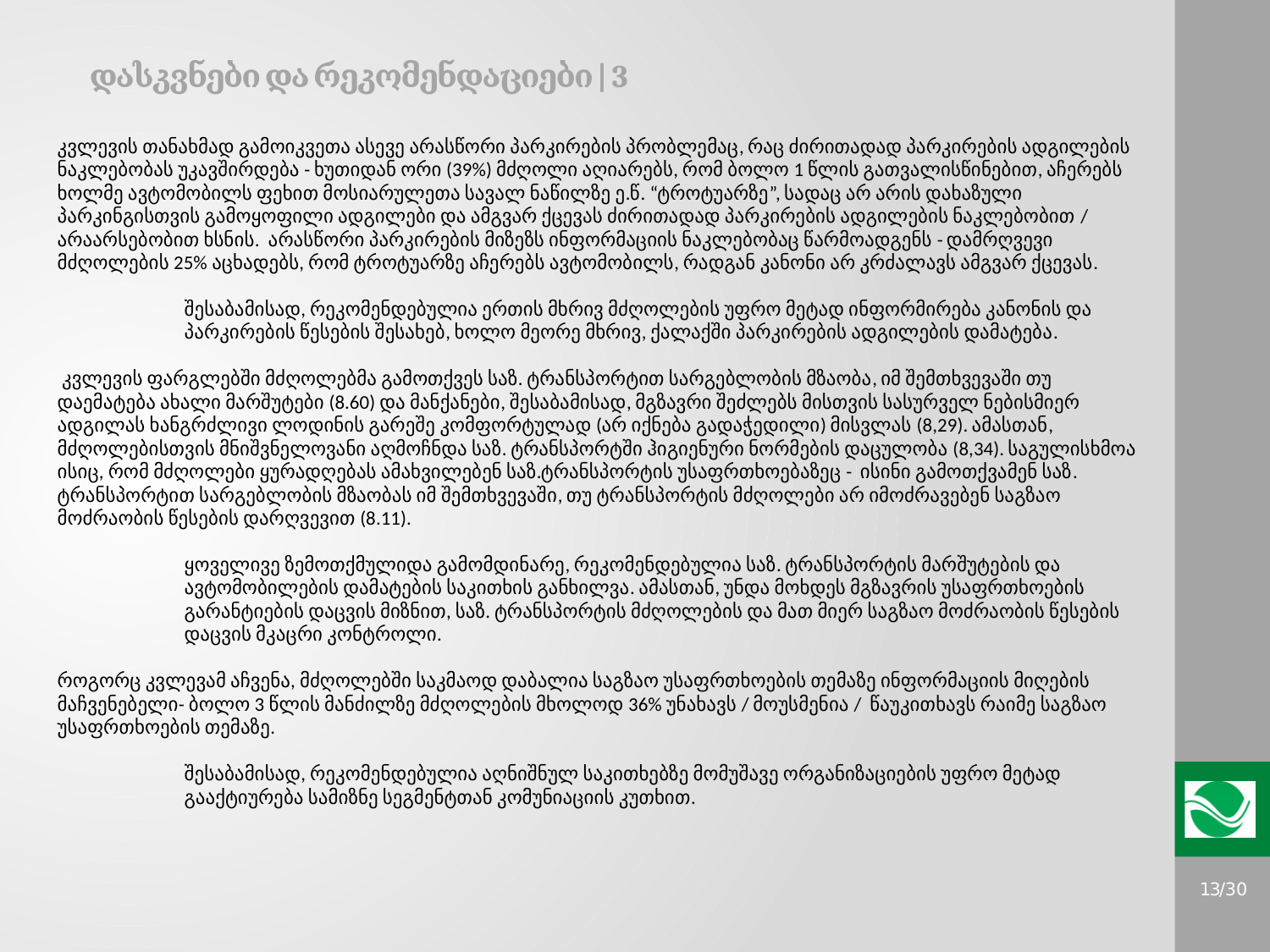

# დასკვნები და რეკომენდაციები | 3
კვლევის თანახმად გამოიკვეთა ასევე არასწორი პარკირების პრობლემაც, რაც ძირითადად პარკირების ადგილების ნაკლებობას უკავშირდება - ხუთიდან ორი (39%) მძღოლი აღიარებს, რომ ბოლო 1 წლის გათვალისწინებით, აჩერებს ხოლმე ავტომობილს ფეხით მოსიარულეთა სავალ ნაწილზე ე.წ. “ტროტუარზე”, სადაც არ არის დახაზული პარკინგისთვის გამოყოფილი ადგილები და ამგვარ ქცევას ძირითადად პარკირების ადგილების ნაკლებობით / არაარსებობით ხსნის.  არასწორი პარკირების მიზეზს ინფორმაციის ნაკლებობაც წარმოადგენს - დამრღვევი მძღოლების 25% აცხადებს, რომ ტროტუარზე აჩერებს ავტომობილს, რადგან კანონი არ კრძალავს ამგვარ ქცევას.

შესაბამისად, რეკომენდებულია ერთის მხრივ მძღოლების უფრო მეტად ინფორმირება კანონის და პარკირების წესების შესახებ, ხოლო მეორე მხრივ, ქალაქში პარკირების ადგილების დამატება.

 კვლევის ფარგლებში მძღოლებმა გამოთქვეს საზ. ტრანსპორტით სარგებლობის მზაობა, იმ შემთხვევაში თუ დაემატება ახალი მარშუტები (8.60) და მანქანები, შესაბამისად, მგზავრი შეძლებს მისთვის სასურველ ნებისმიერ ადგილას ხანგრძლივი ლოდინის გარეშე კომფორტულად (არ იქნება გადაჭედილი) მისვლას (8,29). ამასთან, მძღოლებისთვის მნიშვნელოვანი აღმოჩნდა საზ. ტრანსპორტში ჰიგიენური ნორმების დაცულობა (8,34). საგულისხმოა ისიც, რომ მძღოლები ყურადღებას ამახვილებენ საზ.ტრანსპორტის უსაფრთხოებაზეც -  ისინი გამოთქვამენ საზ. ტრანსპორტით სარგებლობის მზაობას იმ შემთხვევაში, თუ ტრანსპორტის მძღოლები არ იმოძრავებენ საგზაო მოძრაობის წესების დარღვევით (8.11).

ყოველივე ზემოთქმულიდა გამომდინარე, რეკომენდებულია საზ. ტრანსპორტის მარშუტების და ავტომობილების დამატების საკითხის განხილვა. ამასთან, უნდა მოხდეს მგზავრის უსაფრთხოების გარანტიების დაცვის მიზნით, საზ. ტრანსპორტის მძღოლების და მათ მიერ საგზაო მოძრაობის წესების დაცვის მკაცრი კონტროლი.

როგორც კვლევამ აჩვენა, მძღოლებში საკმაოდ დაბალია საგზაო უსაფრთხოების თემაზე ინფორმაციის მიღების მაჩვენებელი- ბოლო 3 წლის მანძილზე მძღოლების მხოლოდ 36% უნახავს / მოუსმენია /  წაუკითხავს რაიმე საგზაო უსაფრთხოების თემაზე.

შესაბამისად, რეკომენდებულია აღნიშნულ საკითხებზე მომუშავე ორგანიზაციების უფრო მეტად გააქტიურება სამიზნე სეგმენტთან კომუნიაციის კუთხით.